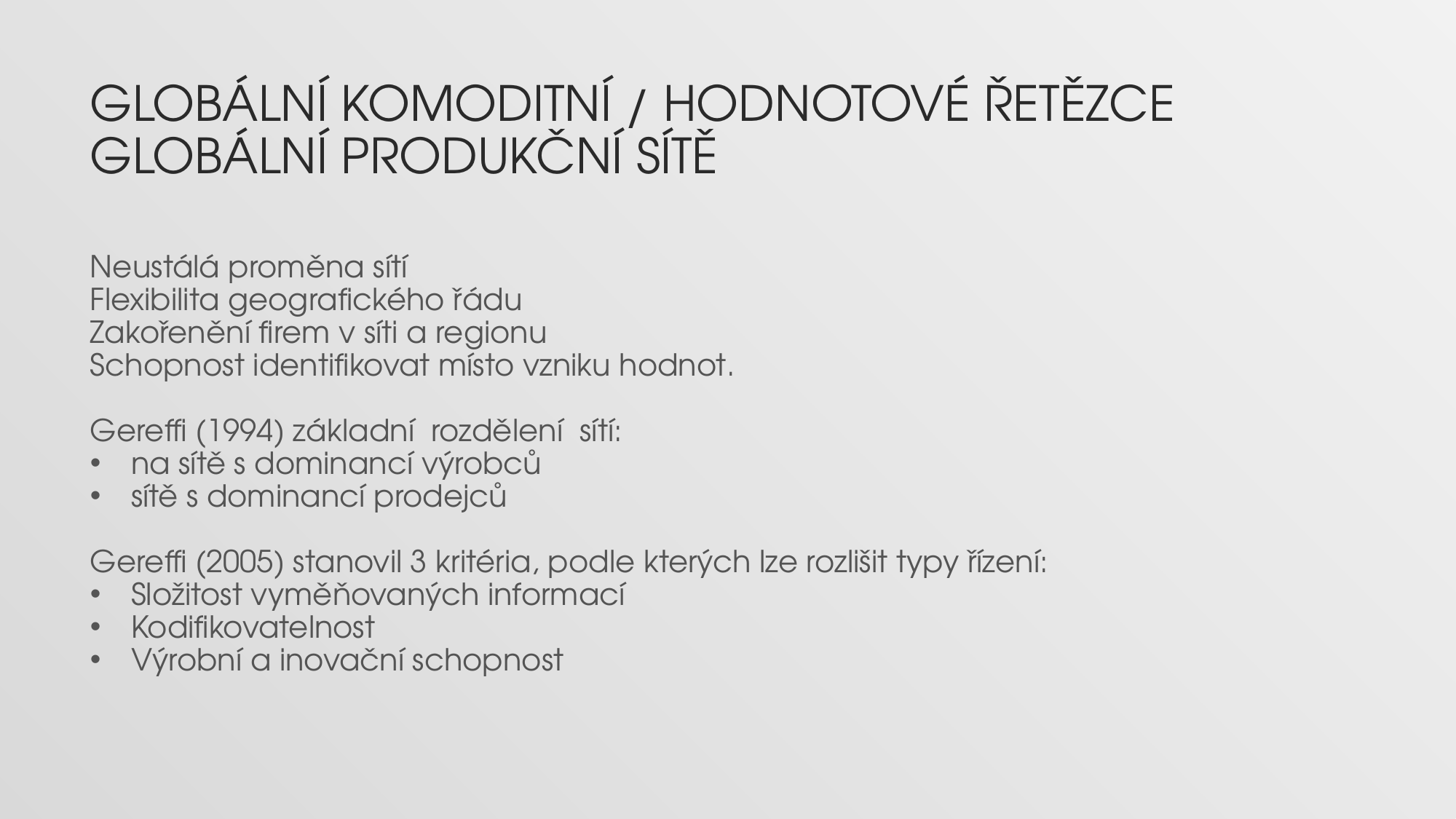

Globální komoditní / hodnotové řetězce
Globální produkční sítě
Neustálá proměna sítí
Flexibilita geografického řádu
Zakořenění firem v síti a regionu
Schopnost identifikovat místo vzniku hodnot.

Gereffi (1994) základní  rozdělení  sítí:
na sítě s dominancí výrobců
sítě s dominancí prodejců

Gereffi (2005) stanovil 3 kritéria, podle kterých lze rozlišit typy řízení:
Složitost vyměňovaných informací
Kodifikovatelnost
Výrobní a inovační schopnost